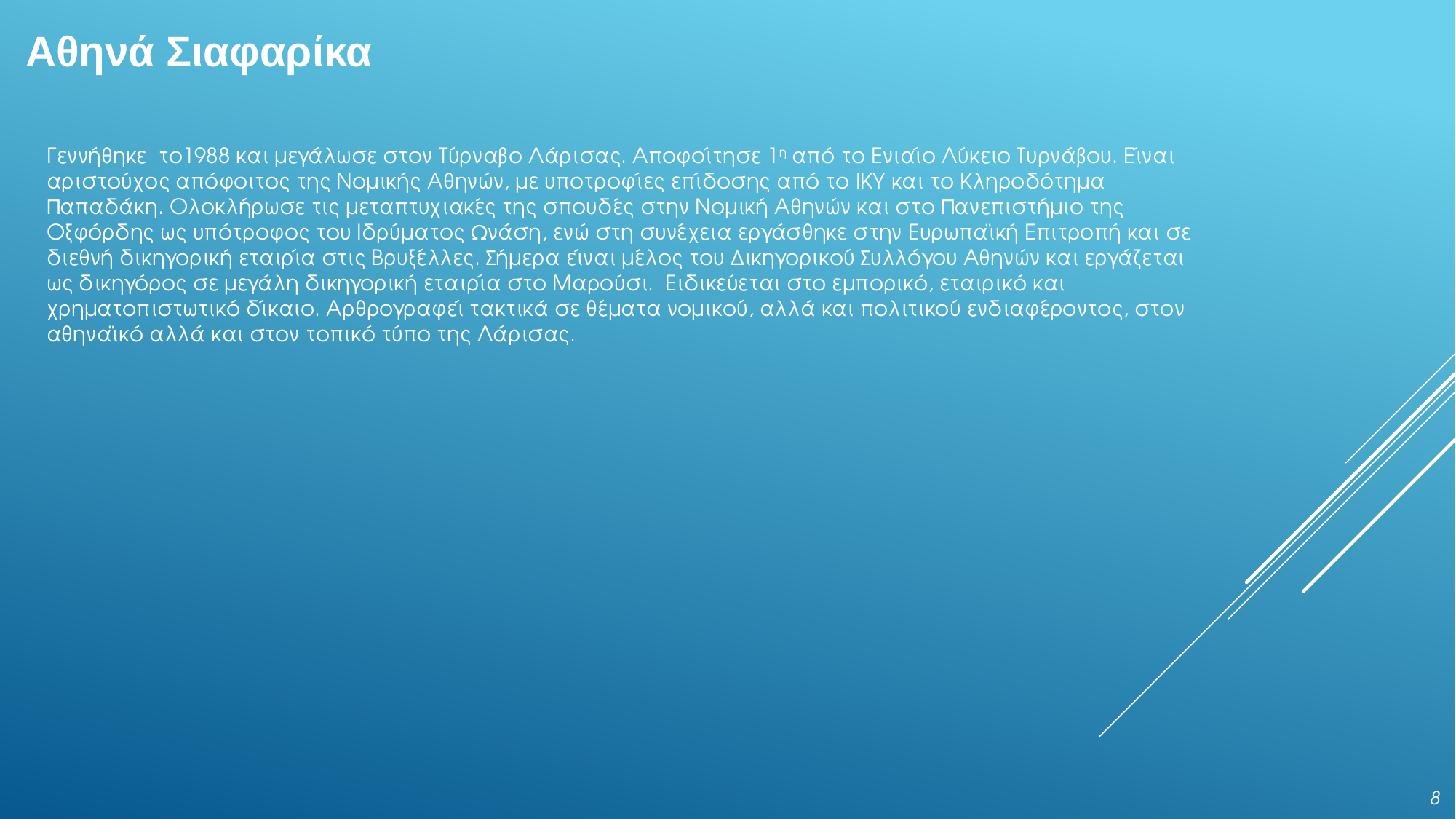

# Αθηνά Σιαφαρίκα
Γεννήθηκε  το1988 και μεγάλωσε στον Τύρναβο Λάρισας. Αποφοίτησε 1η από το Ενιαίο Λύκειο Τυρνάβου. Είναι αριστούχος απόφοιτος της Νομικής Αθηνών, με υποτροφίες επίδοσης από το ΙΚΥ και το Κληροδότημα Παπαδάκη. Ολοκλήρωσε τις μεταπτυχιακές της σπουδές στην Νομική Αθηνών και στο Πανεπιστήμιο της Οξφόρδης ως υπότροφος του Ιδρύματος Ωνάση, ενώ στη συνέχεια εργάσθηκε στην Ευρωπαϊκή Επιτροπή και σε διεθνή δικηγορική εταιρία στις Βρυξέλλες. Σήμερα είναι μέλος του Δικηγορικού Συλλόγου Αθηνών και εργάζεται ως δικηγόρος σε μεγάλη δικηγορική εταιρία στο Μαρούσι.  Ειδικεύεται στο εμπορικό, εταιρικό και χρηματοπιστωτικό δίκαιο. Αρθρογραφεί τακτικά σε θέματα νομικού, αλλά και πολιτικού ενδιαφέροντος, στον αθηναϊκό αλλά και στον τοπικό τύπο της Λάρισας.

8